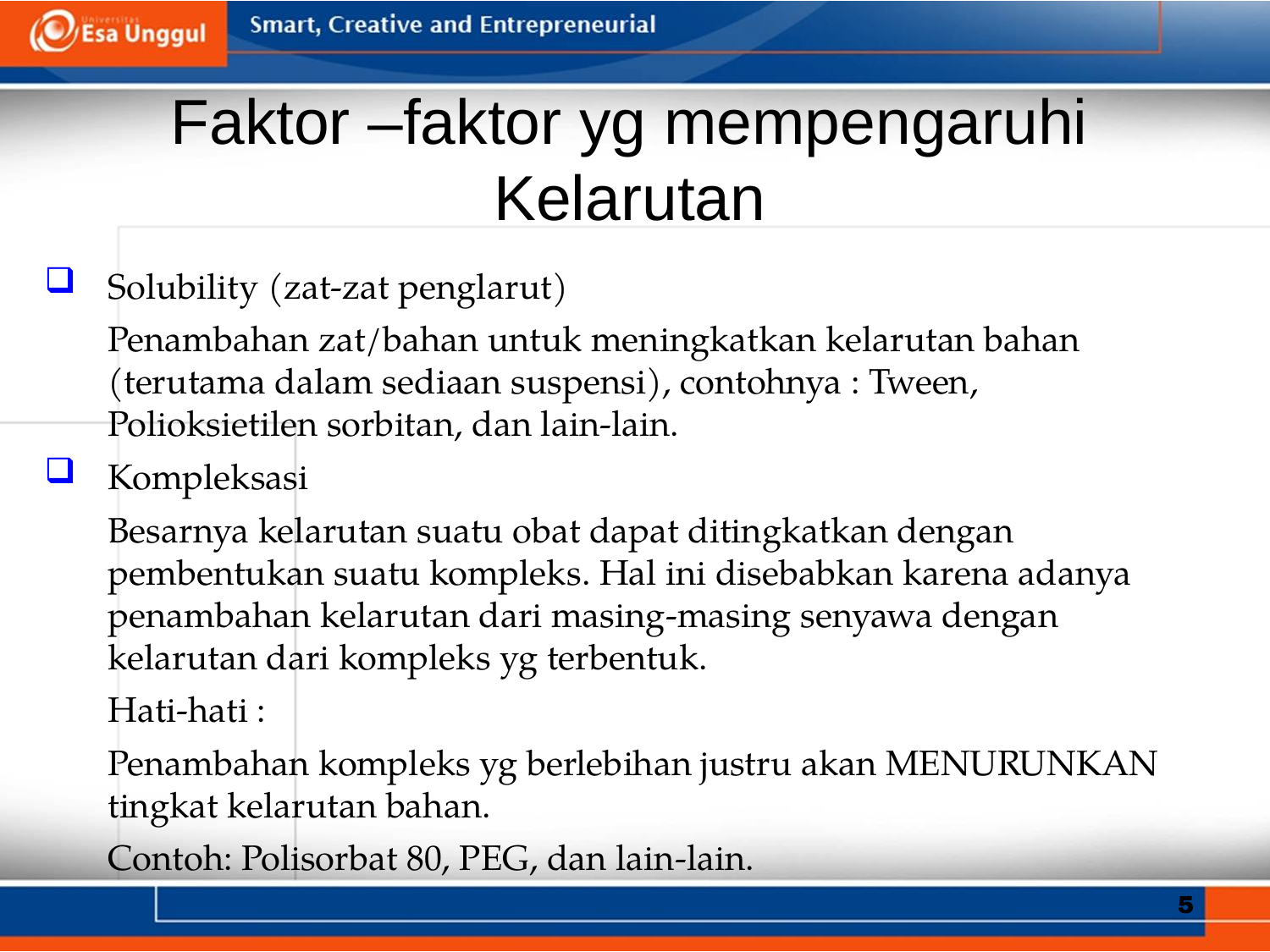

Faktor –faktor yg mempengaruhi Kelarutan

Solubility (zat-zat penglarut)
	Penambahan zat/bahan untuk meningkatkan kelarutan bahan (terutama dalam sediaan suspensi), contohnya : Tween, Polioksietilen sorbitan, dan lain-lain.
Kompleksasi
	Besarnya kelarutan suatu obat dapat ditingkatkan dengan pembentukan suatu kompleks. Hal ini disebabkan karena adanya penambahan kelarutan dari masing-masing senyawa dengan kelarutan dari kompleks yg terbentuk.
	Hati-hati :
	Penambahan kompleks yg berlebihan justru akan MENURUNKAN tingkat kelarutan bahan.
	Contoh: Polisorbat 80, PEG, dan lain-lain.

5